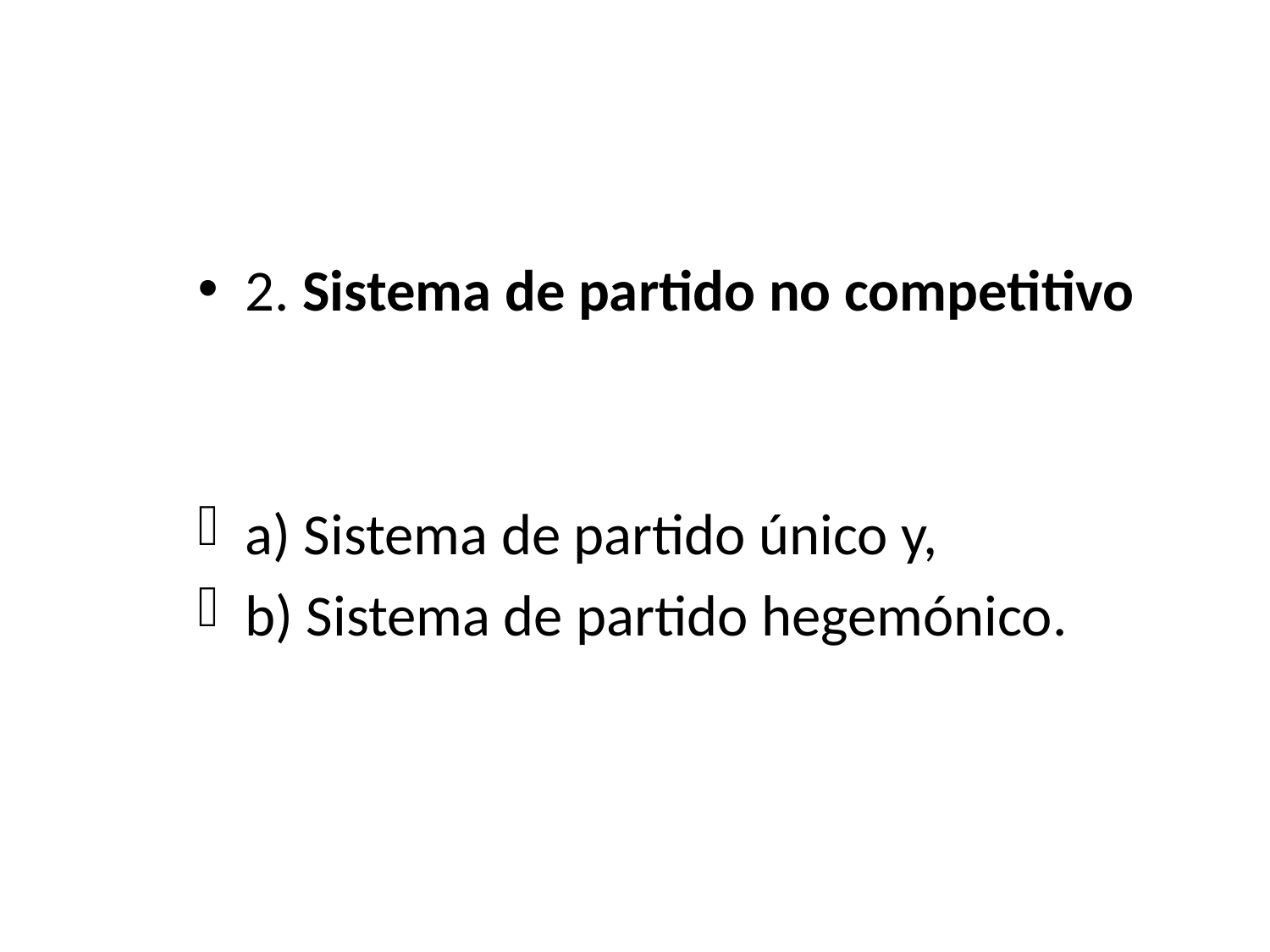

2. Sistema de partido no competitivo

a) Sistema de partido único y,
b) Sistema de partido hegemónico.